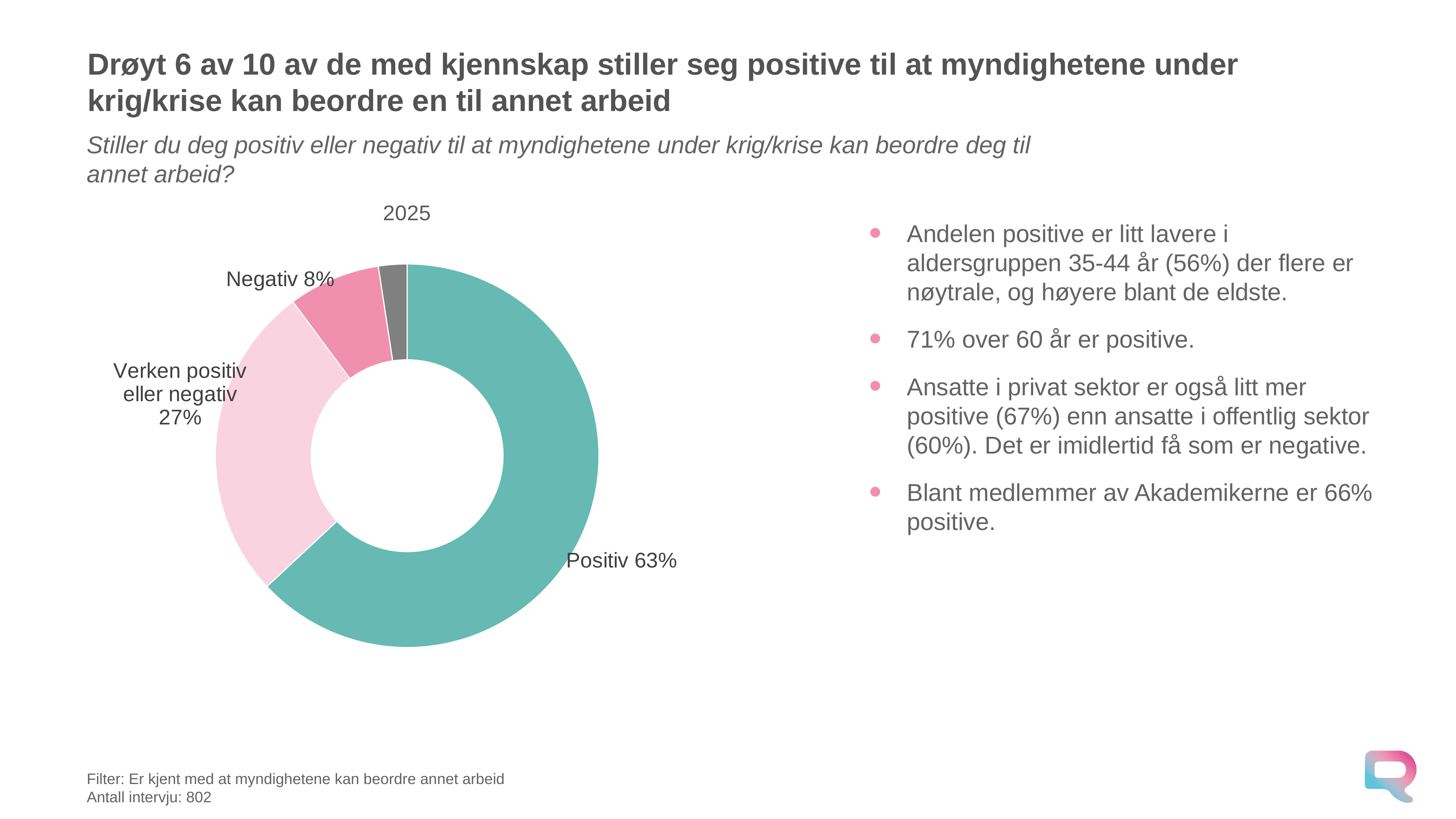

# Drøyt 6 av 10 av de med kjennskap stiller seg positive til at myndighetene under krig/krise kan beordre en til annet arbeid
Stiller du deg positiv eller negativ til at myndighetene under krig/krise kan beordre deg til annet arbeid?

### Chart:

| Category | 2025 |
|---|---|
| Positiv | 0.6305564907293096 |
| Verken positiv eller negativ | 0.2678212945298581 |
| Negativ | 0.07754460778812708 |
| Vet ikke | 0.02407760695270516 |
Andelen positive er litt lavere i aldersgruppen 35-44 år (56%) der flere er nøytrale, og høyere blant de eldste.
71% over 60 år er positive.
Ansatte i privat sektor er også litt mer positive (67%) enn ansatte i offentlig sektor (60%). Det er imidlertid få som er negative.
Blant medlemmer av Akademikerne er 66% positive.
Filter: Er kjent med at myndighetene kan beordre annet arbeid
Antall intervju: 802